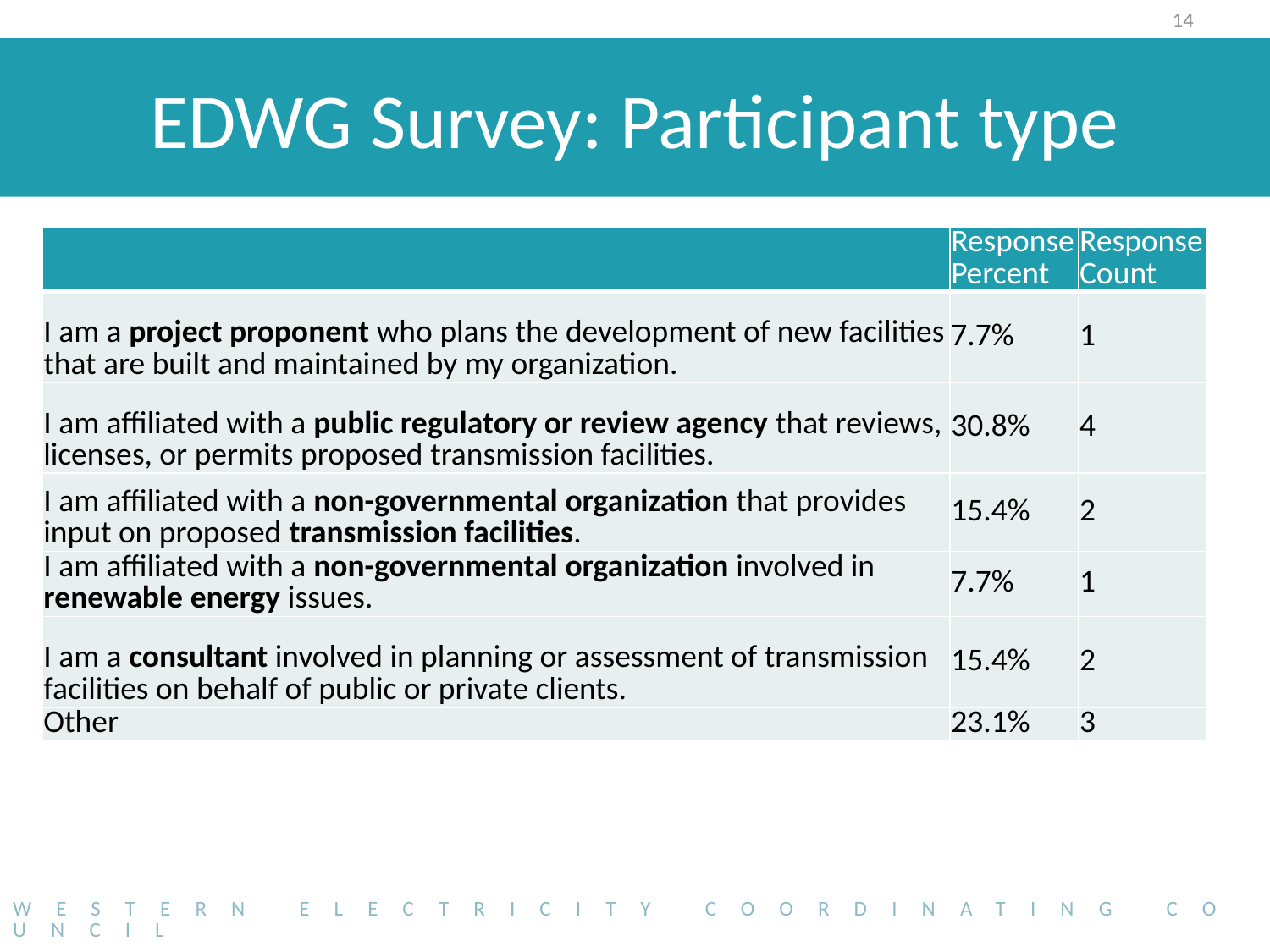

14
# EDWG Survey: Participant type
|  | Response Percent | Response Count |
| --- | --- | --- |
| I am a project proponent who plans the development of new facilities that are built and maintained by my organization. | 7.7% | 1 |
| I am affiliated with a public regulatory or review agency that reviews, licenses, or permits proposed transmission facilities. | 30.8% | 4 |
| I am affiliated with a non-governmental organization that provides input on proposed transmission facilities. | 15.4% | 2 |
| I am affiliated with a non-governmental organization involved in renewable energy issues. | 7.7% | 1 |
| I am a consultant involved in planning or assessment of transmission facilities on behalf of public or private clients. | 15.4% | 2 |
| Other | 23.1% | 3 |
Western Electricity Coordinating Council